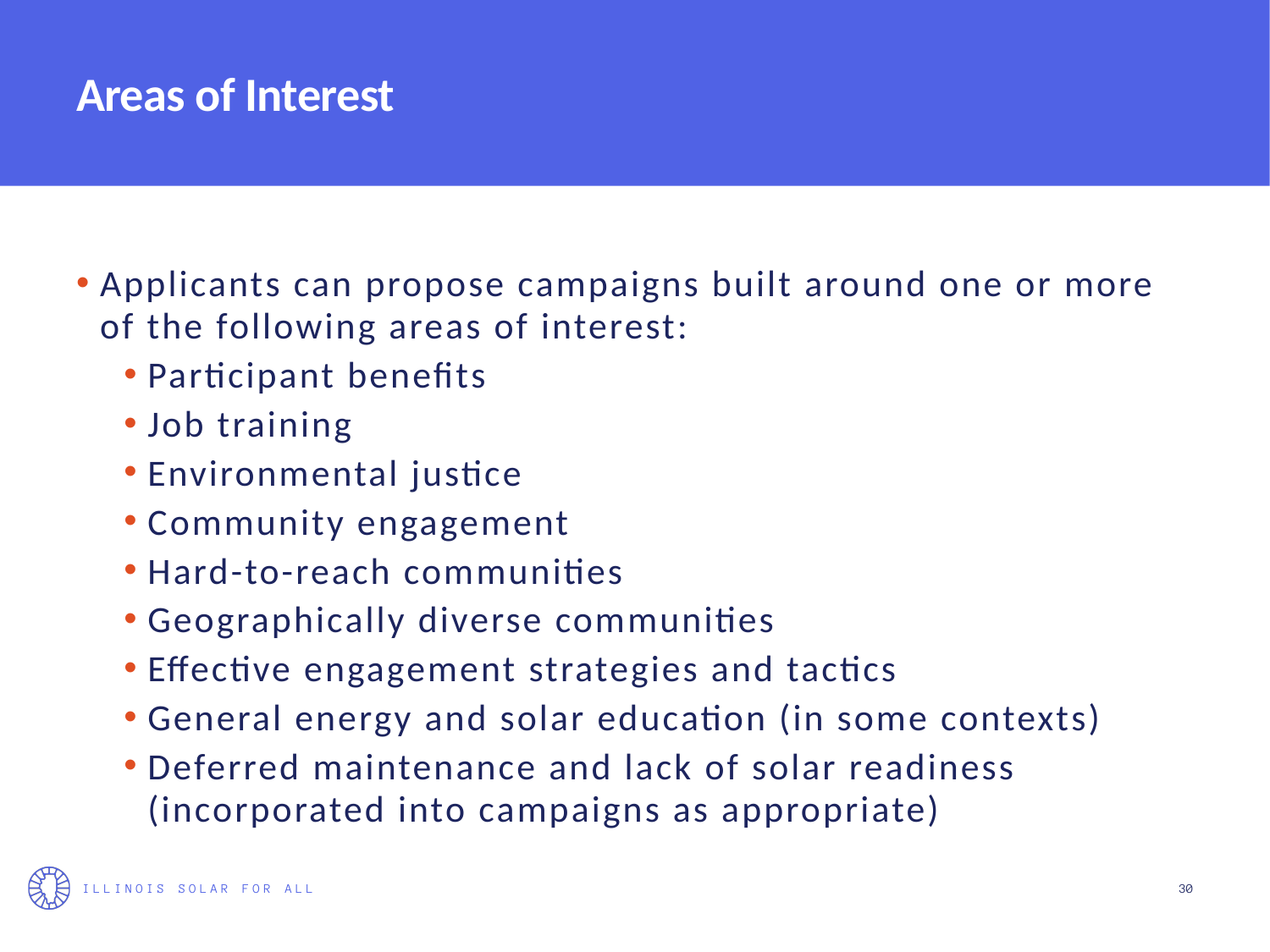

# Areas of Interest
Applicants can propose campaigns built around one or more of the following areas of interest:
Participant benefits
Job training
Environmental justice
Community engagement
Hard-to-reach communities
Geographically diverse communities
Effective engagement strategies and tactics
General energy and solar education (in some contexts)
Deferred maintenance and lack of solar readiness (incorporated into campaigns as appropriate)